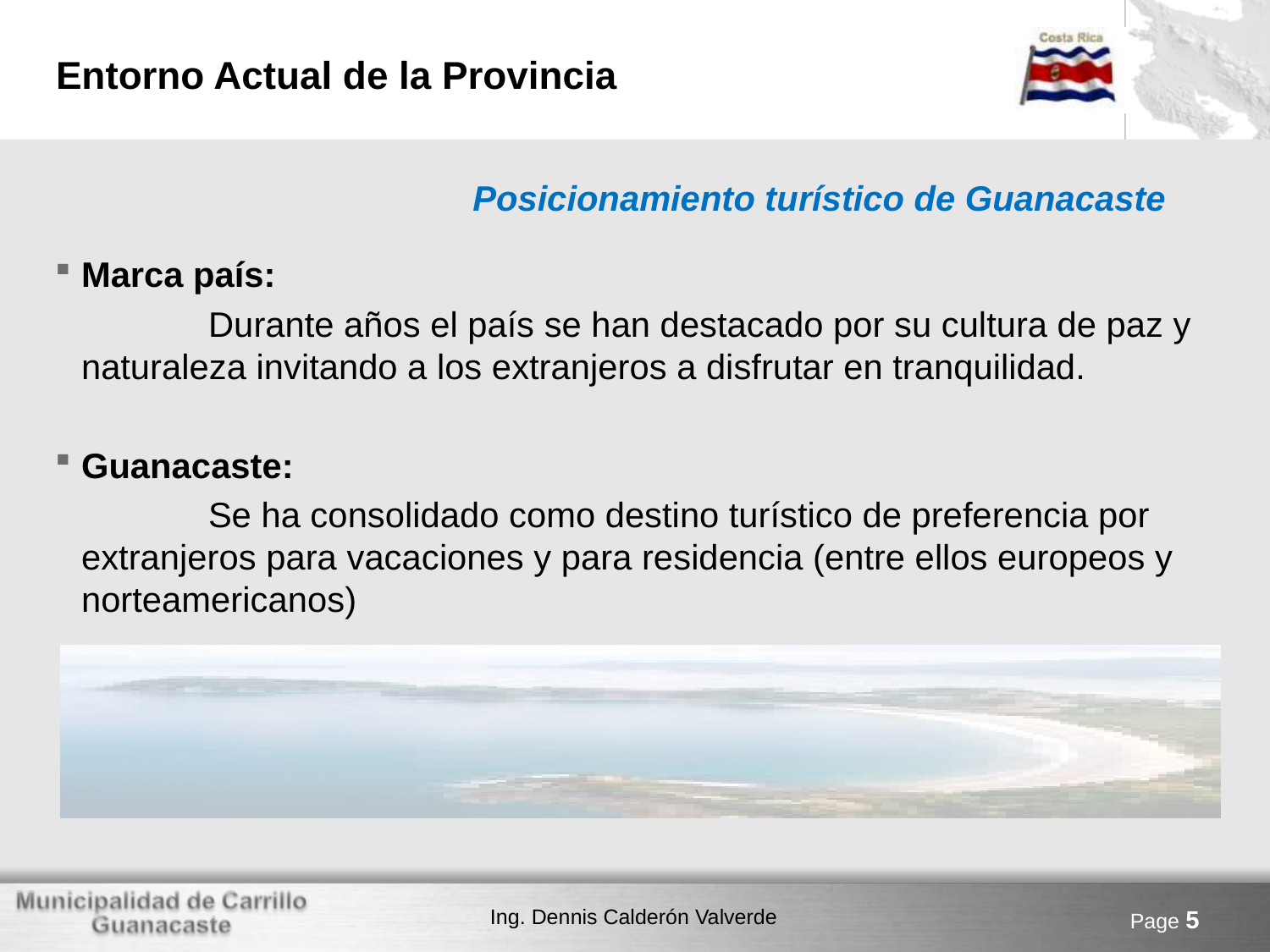

# Entorno Actual de la Provincia
Posicionamiento turístico de Guanacaste
Marca país:
		Durante años el país se han destacado por su cultura de paz y naturaleza invitando a los extranjeros a disfrutar en tranquilidad.

Guanacaste:
		Se ha consolidado como destino turístico de preferencia por extranjeros para vacaciones y para residencia (entre ellos europeos y norteamericanos)

Page 5